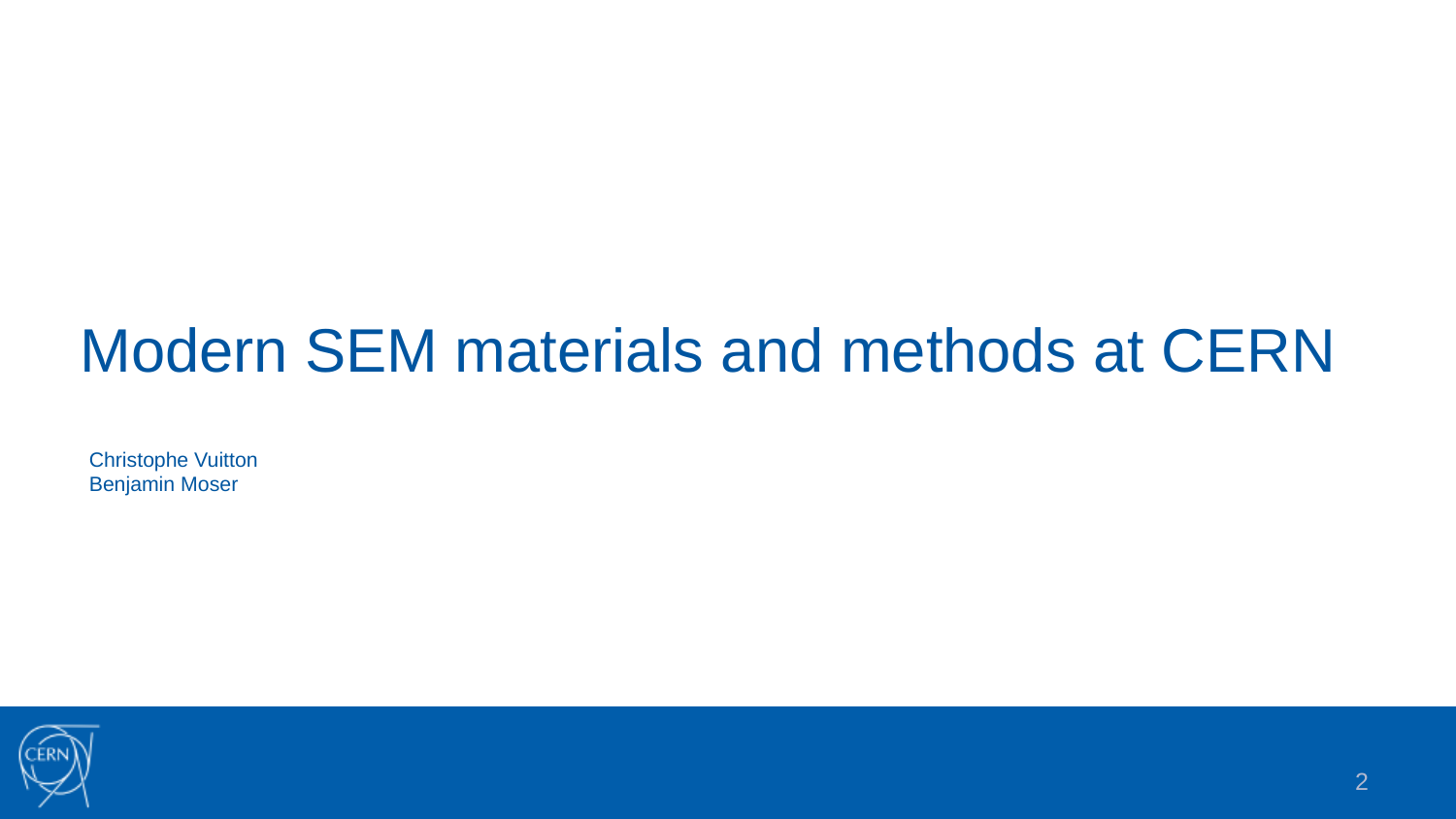

# Modern SEM materials and methods at CERN
Christophe Vuitton
Benjamin Moser
2